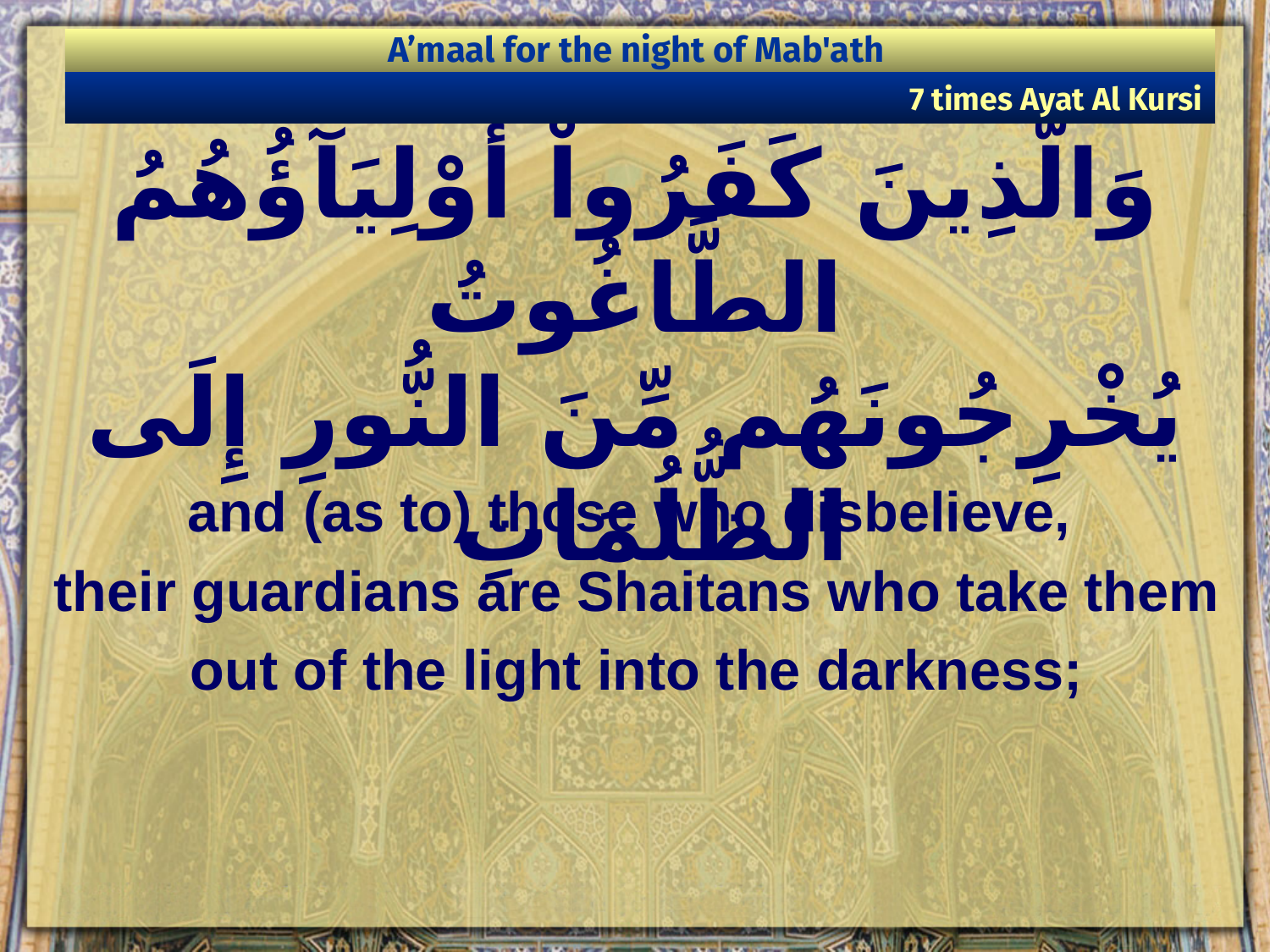

A’maal for the night of Mab'ath
7 times Ayat Al Kursi
وَالَّذِينَ كَفَرُواْ أَوْلِيَآؤُهُمُ الطَّاغُوتُ
يُخْرِجُونَهُم مِّنَ النُّورِ إِلَى الظُّلُمَاتِ
and (as to) those who disbelieve,
their guardians are Shaitans who take them
out of the light into the darkness;